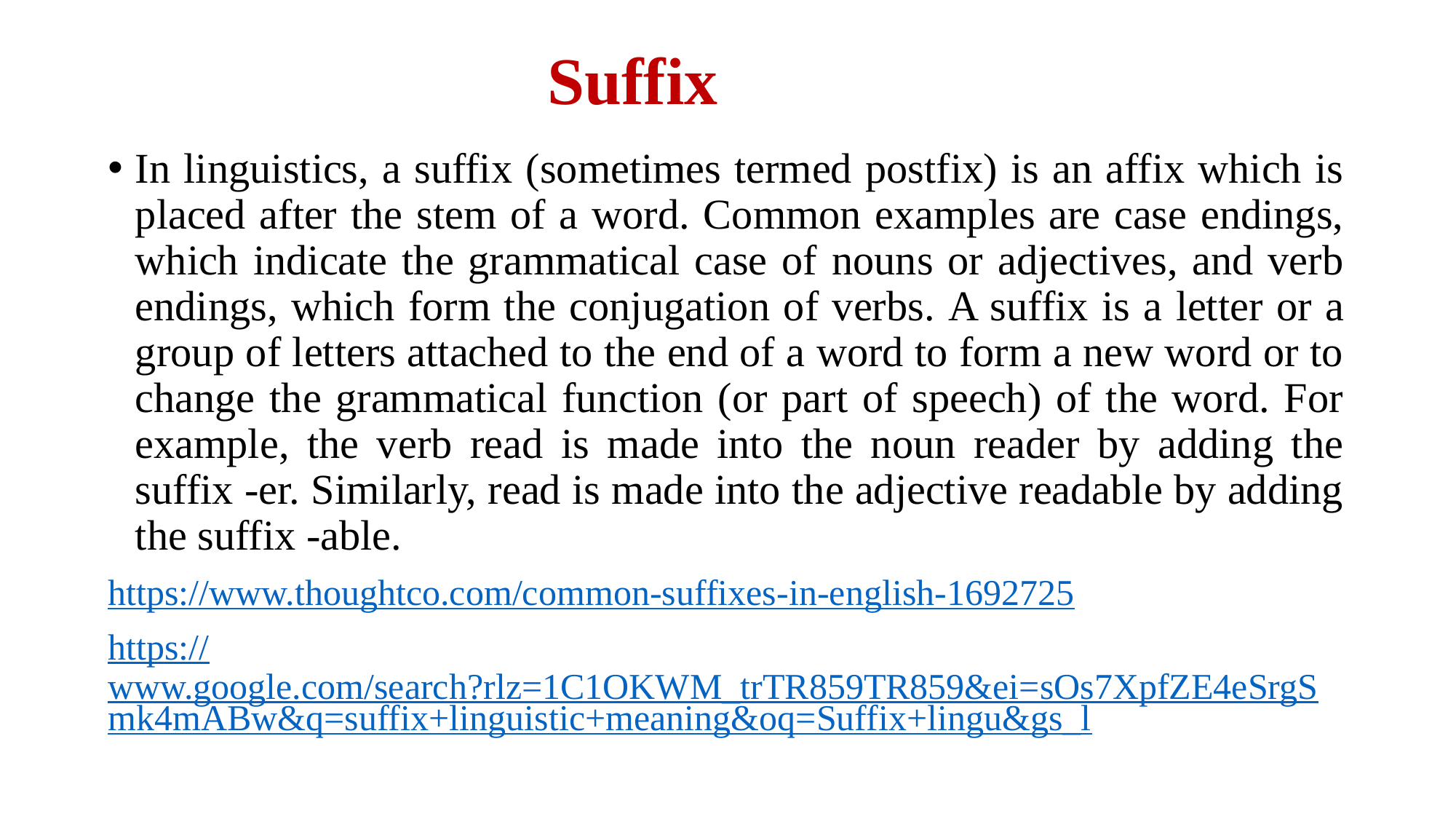

# Suffix
In linguistics, a suffix (sometimes termed postfix) is an affix which is placed after the stem of a word. Common examples are case endings, which indicate the grammatical case of nouns or adjectives, and verb endings, which form the conjugation of verbs. A suffix is a letter or a group of letters attached to the end of a word to form a new word or to change the grammatical function (or part of speech) of the word. For example, the verb read is made into the noun reader by adding the suffix -er. Similarly, read is made into the adjective readable by adding the suffix -able.
https://www.thoughtco.com/common-suffixes-in-english-1692725
https://www.google.com/search?rlz=1C1OKWM_trTR859TR859&ei=sOs7XpfZE4eSrgSmk4mABw&q=suffix+linguistic+meaning&oq=Suffix+lingu&gs_l